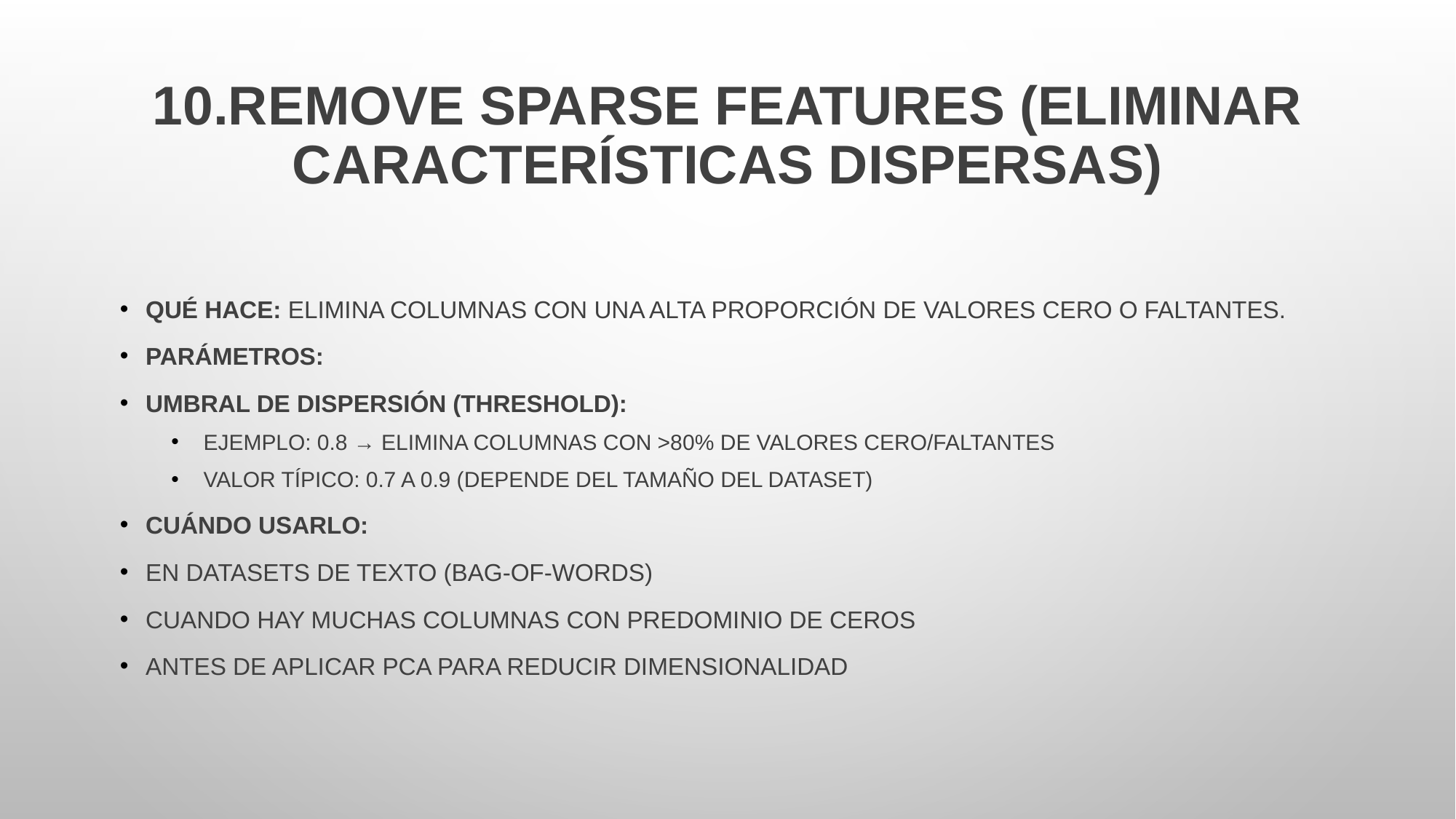

# 10.Remove Sparse Features (Eliminar Características Dispersas)
Qué hace: Elimina columnas con una alta proporción de valores cero o faltantes.
Parámetros:
Umbral de dispersión (Threshold):
Ejemplo: 0.8 → Elimina columnas con >80% de valores cero/faltantes
Valor típico: 0.7 a 0.9 (depende del tamaño del dataset)
Cuándo usarlo:
En datasets de texto (Bag-of-Words)
Cuando hay muchas columnas con predominio de ceros
Antes de aplicar PCA para reducir dimensionalidad